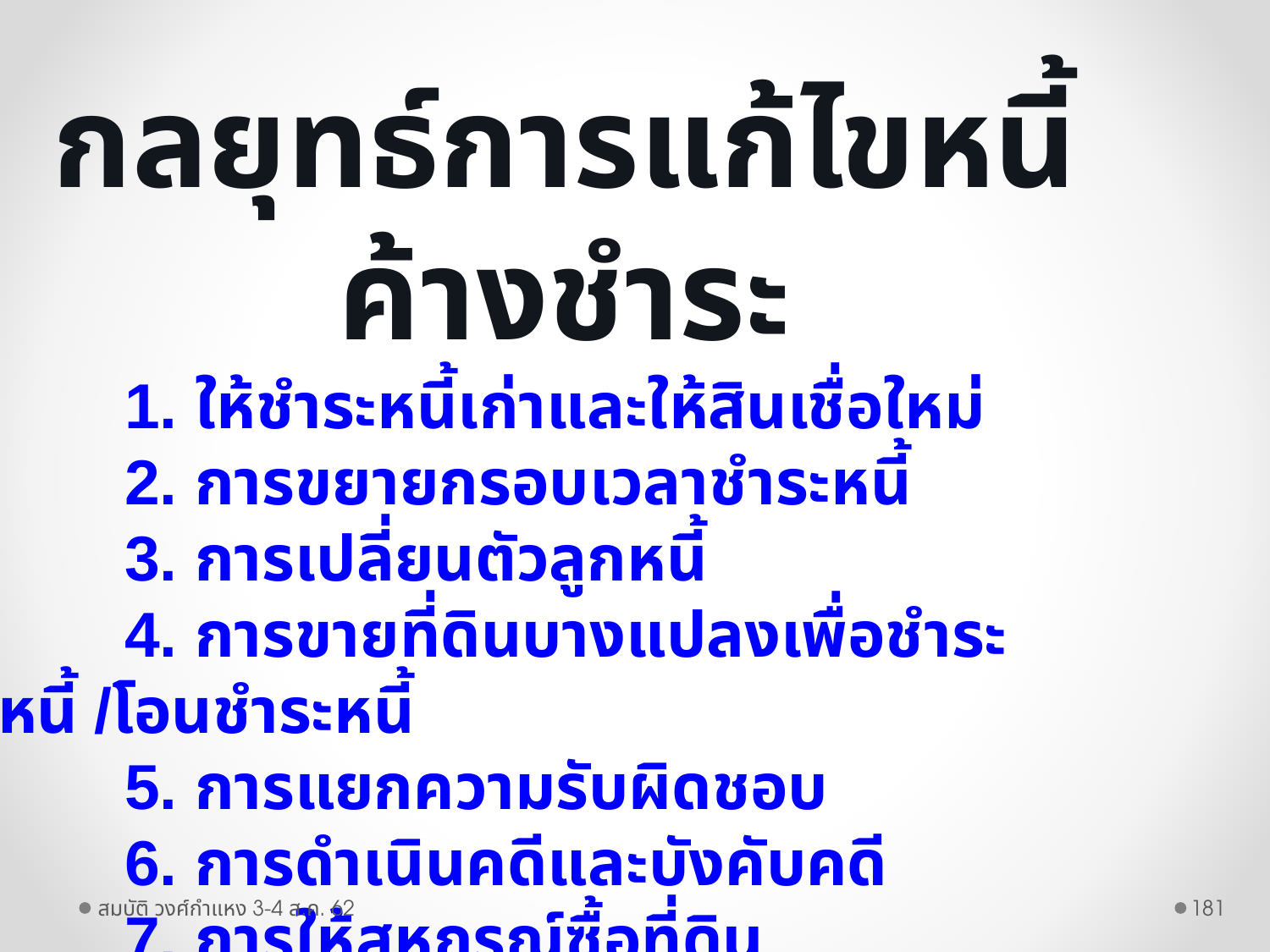

กลยุทธ์การแก้ไขหนี้ค้างชำระ
	1. ให้ชำระหนี้เก่าและให้สินเชื่อใหม่
	2. การขยายกรอบเวลาชำระหนี้
	3. การเปลี่ยนตัวลูกหนี้
	4. การขายที่ดินบางแปลงเพื่อชำระหนี้ /โอนชำระหนี้
	5. การแยกความรับผิดชอบ
	6. การดำเนินคดีและบังคับคดี
	7. การให้สหกรณ์ซื้อที่ดิน
	8. การตัดหนี้สูญ
สมบัติ วงศ์กำแหง 3-4 ส.ค. 62
181